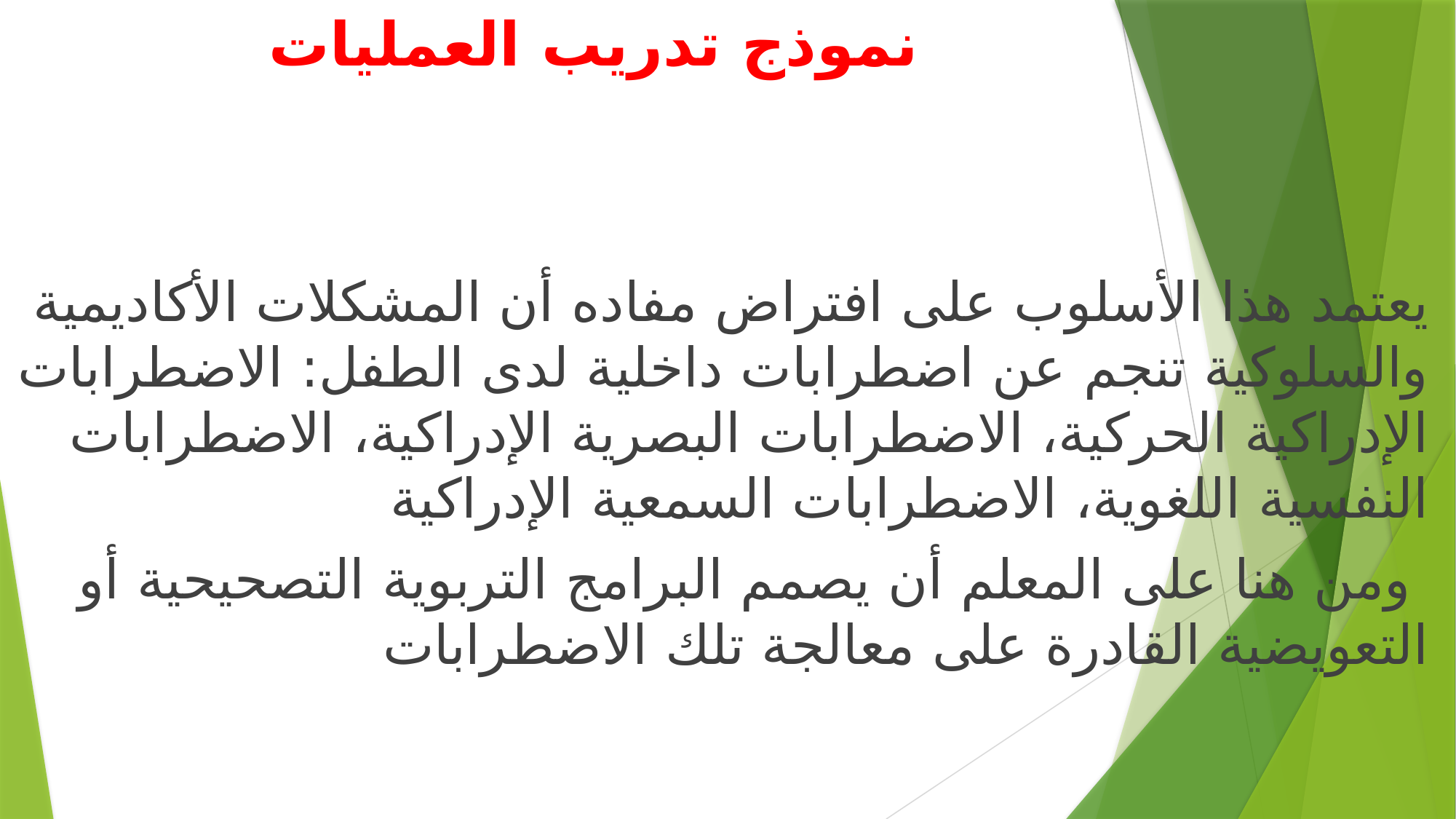

# نموذج تدريب العمليات

یعتمد هذا الأسلوب على افتراض مفاده أن المشكلات الأكاديمية والسلوكية تنجم عن اضطرابات داخلية لدى الطفل: الاضطرابات الإدراكية الحركية، الاضطرابات البصرية الإدراكية، الاضطرابات النفسية اللغوية، الاضطرابات السمعية الإدراكية
 ومن هنا على المعلم أن یصمم البرامج التربویة التصحيحية أو التعويضية القادرة على معالجة تلك الاضطرابات